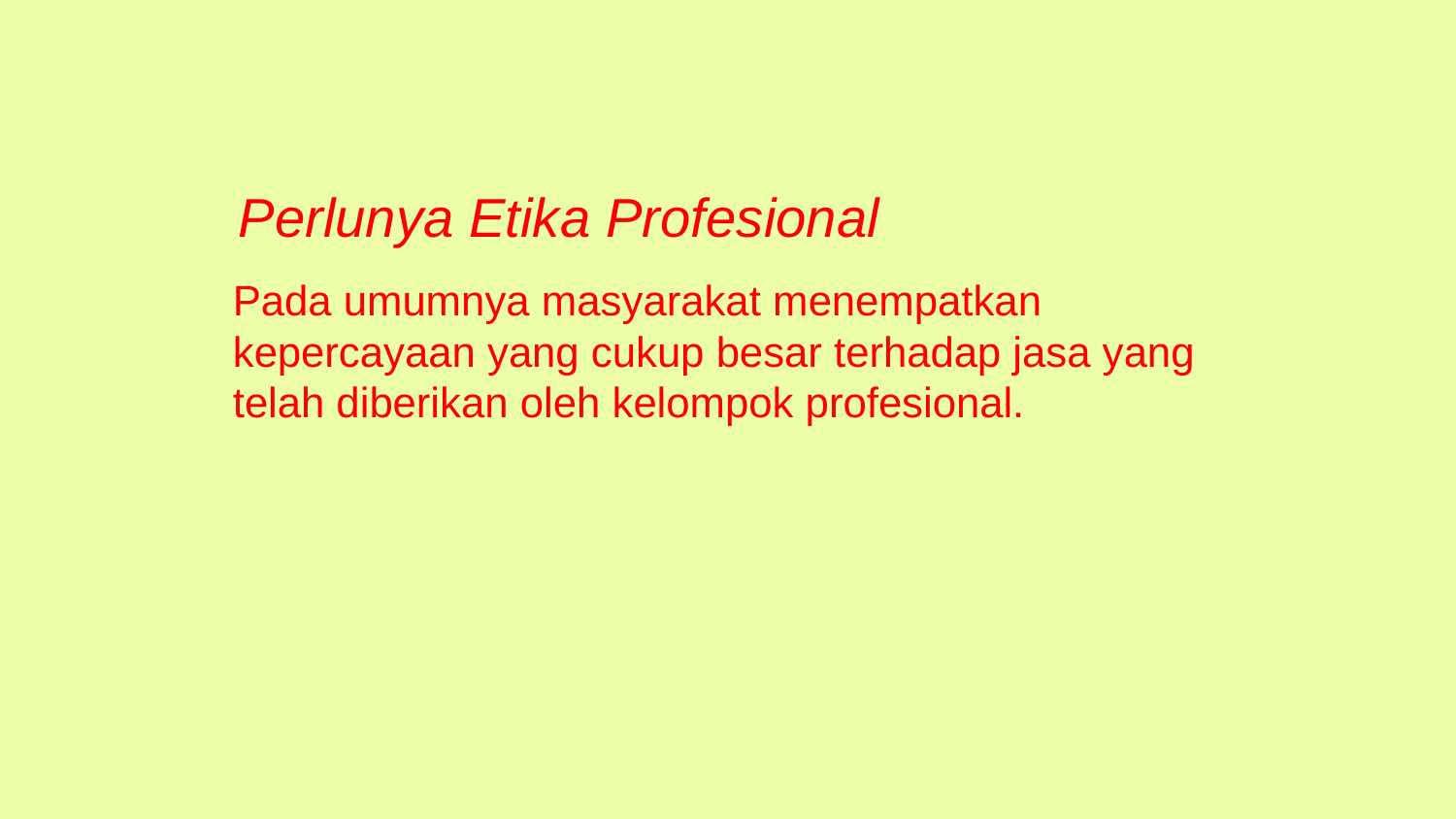

Perlunya Etika Profesional

Pada umumnya masyarakat menempatkan kepercayaan yang cukup besar terhadap jasa yang telah diberikan oleh kelompok profesional.